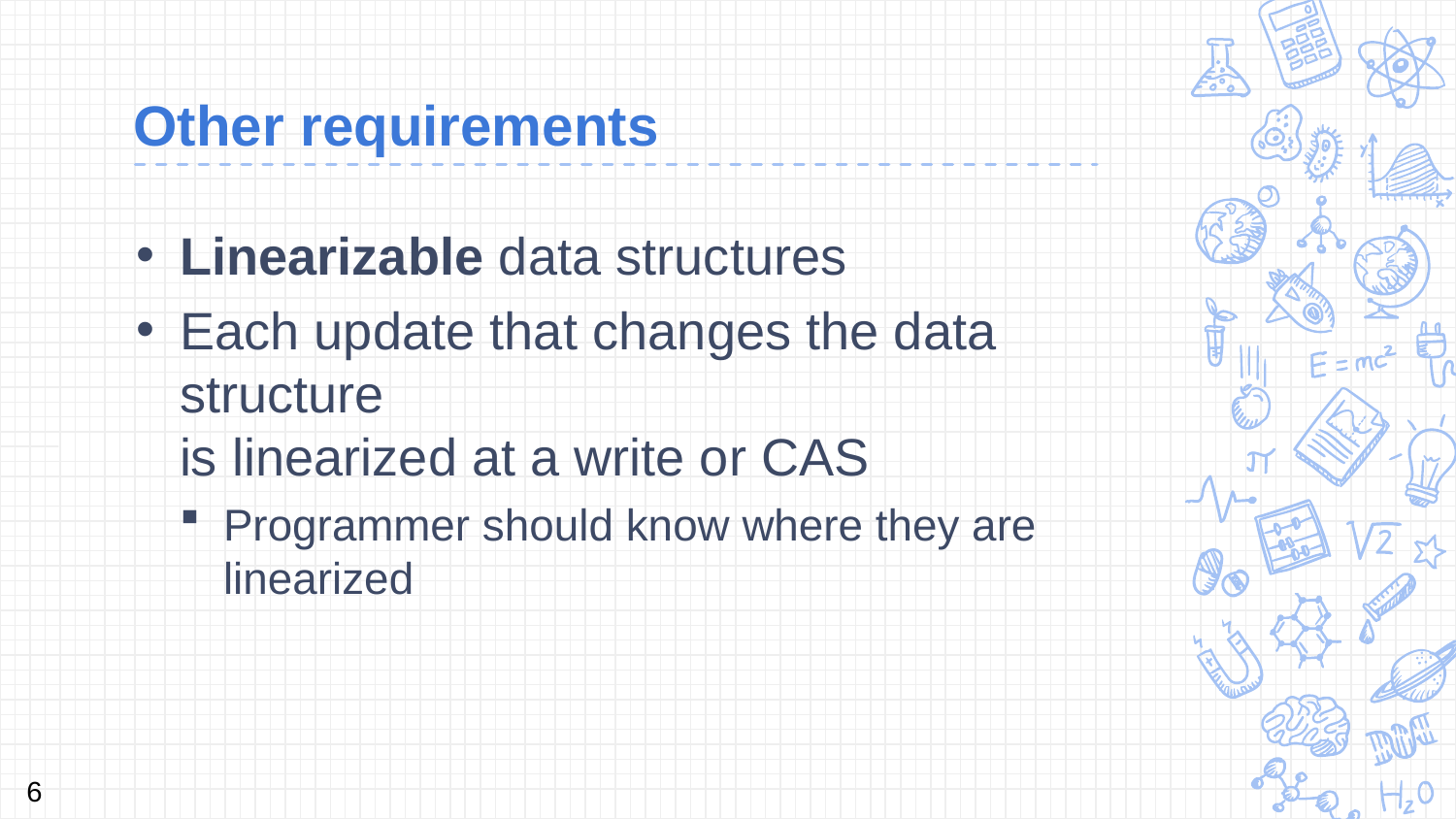

# Other requirements
Linearizable data structures
Each update that changes the data structure
is linearized at a write or CAS
Programmer should know where they are linearized
6